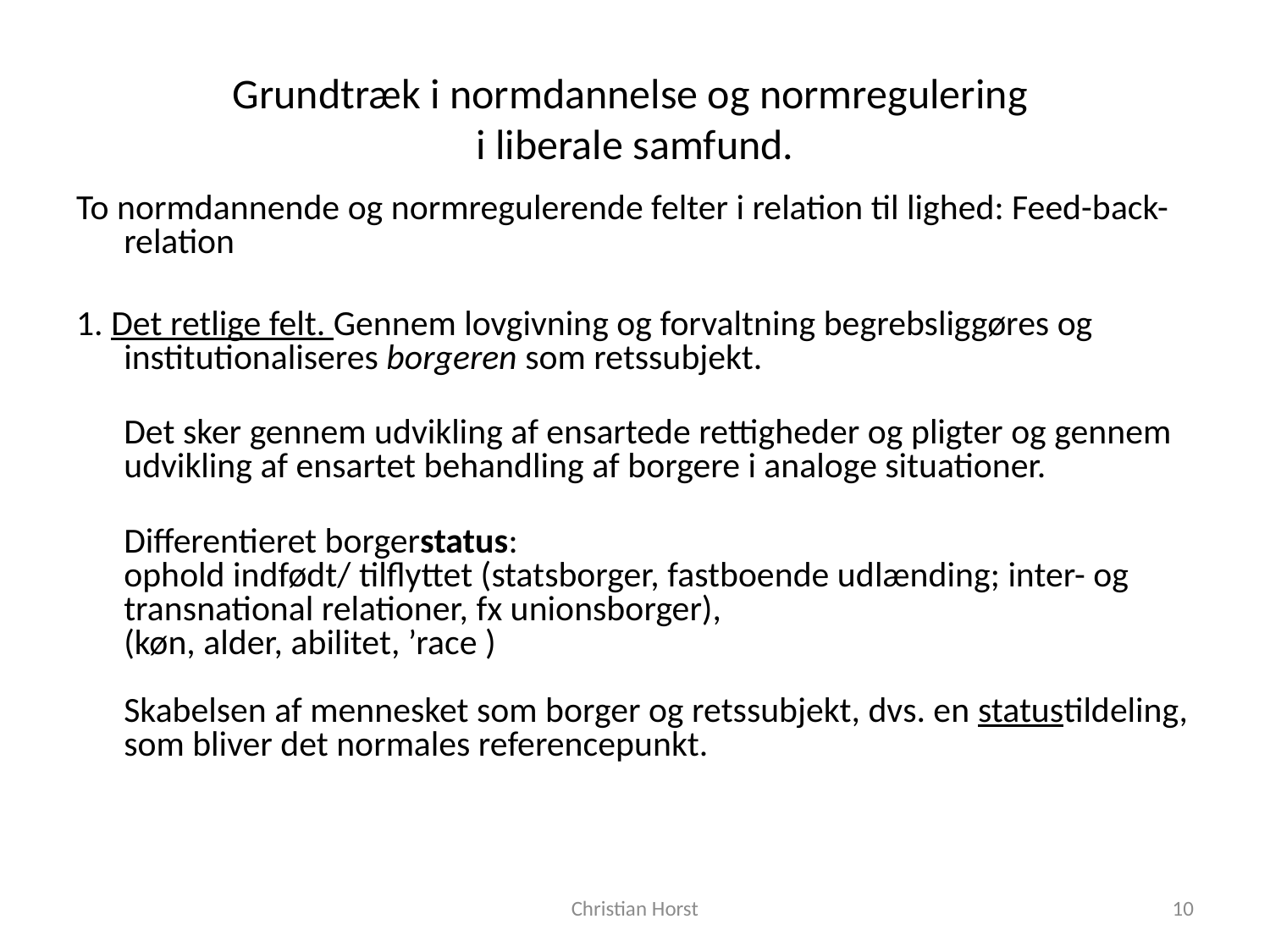

Grundtræk i normdannelse og normregulering
i liberale samfund.
To normdannende og normregulerende felter i relation til lighed: Feed-back-relation

1. Det retlige felt. Gennem lovgivning og forvaltning begrebsliggøres og institutionaliseres borgeren som retssubjekt.
	Det sker gennem udvikling af ensartede rettigheder og pligter og gennem udvikling af ensartet behandling af borgere i analoge situationer.
	Differentieret borgerstatus:
ophold indfødt/ tilflyttet (statsborger, fastboende udlænding; inter- og transnational relationer, fx unionsborger),
(køn, alder, abilitet, ’race )
Skabelsen af mennesket som borger og retssubjekt, dvs. en statustildeling, som bliver det normales referencepunkt.
Christian Horst
10